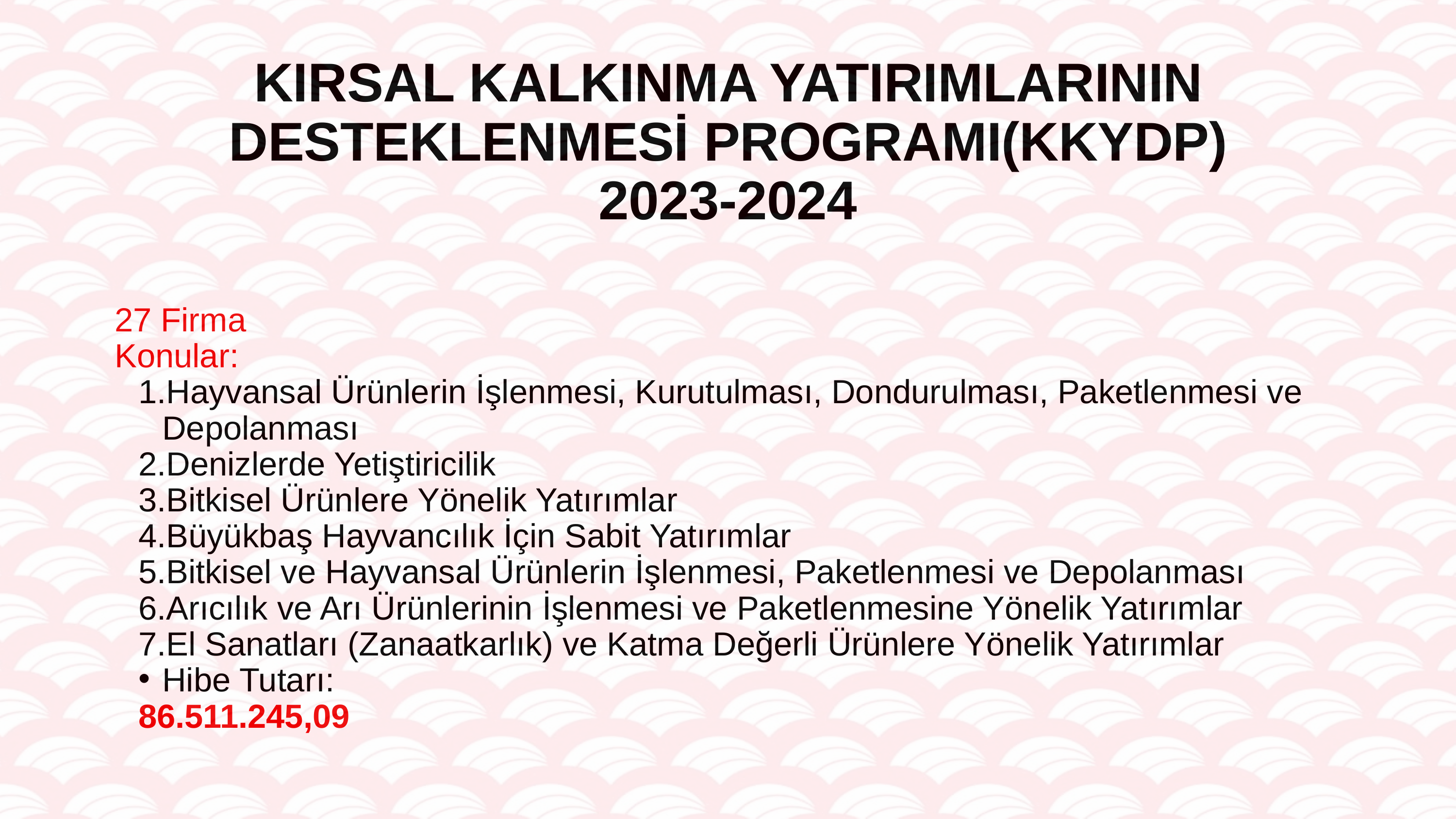

KIRSAL KALKINMA YATIRIMLARININ DESTEKLENMESİ PROGRAMI(KKYDP)
2023-2024
27 Firma
Konular:
Hayvansal Ürünlerin İşlenmesi, Kurutulması, Dondurulması, Paketlenmesi ve Depolanması
Denizlerde Yetiştiricilik
Bitkisel Ürünlere Yönelik Yatırımlar
Büyükbaş Hayvancılık İçin Sabit Yatırımlar
Bitkisel ve Hayvansal Ürünlerin İşlenmesi, Paketlenmesi ve Depolanması
Arıcılık ve Arı Ürünlerinin İşlenmesi ve Paketlenmesine Yönelik Yatırımlar
El Sanatları (Zanaatkarlık) ve Katma Değerli Ürünlere Yönelik Yatırımlar
Hibe Tutarı:
86.511.245,09